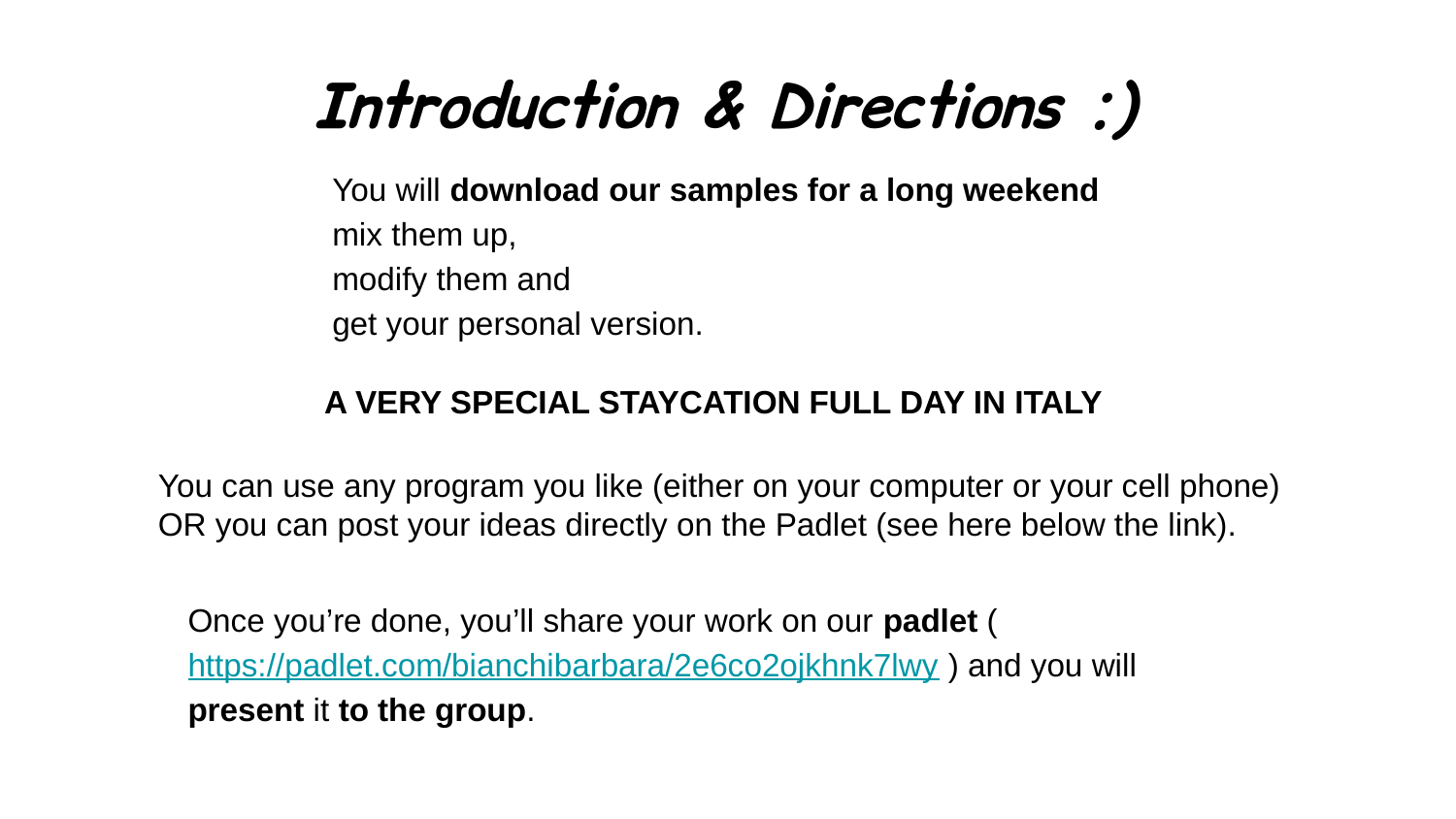

Introduction & Directions :)
You will download our samples for a long weekend
mix them up,
modify them and
get your personal version.
A VERY SPECIAL STAYCATION FULL DAY IN ITALY
You can use any program you like (either on your computer or your cell phone)
OR you can post your ideas directly on the Padlet (see here below the link).
Once you’re done, you’ll share your work on our padlet (https://padlet.com/bianchibarbara/2e6co2ojkhnk7lwy ) and you will present it to the group.